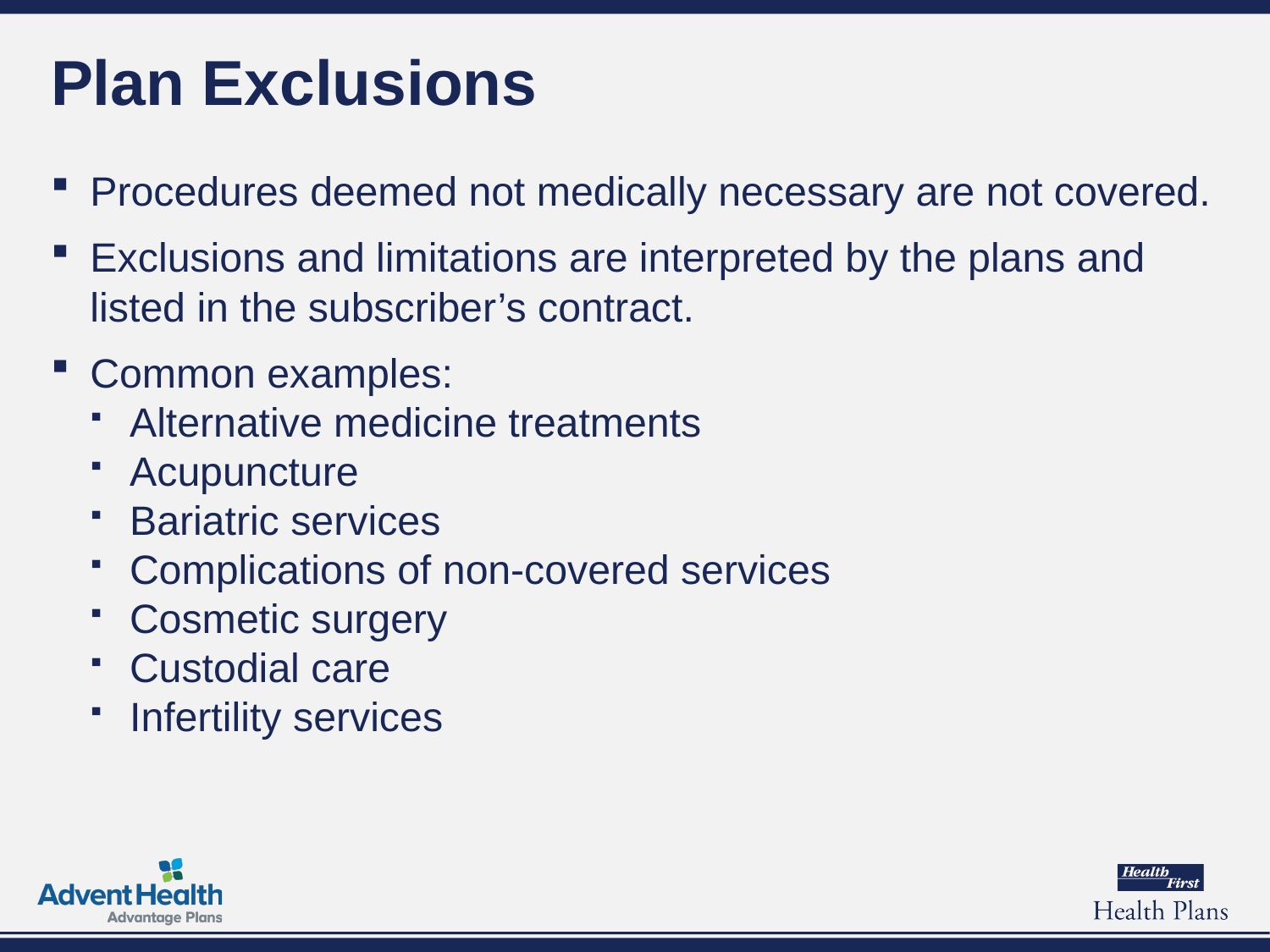

# Plan Exclusions
Procedures deemed not medically necessary are not covered.
Exclusions and limitations are interpreted by the plans and listed in the subscriber’s contract.
Common examples:
Alternative medicine treatments
Acupuncture
Bariatric services
Complications of non-covered services
Cosmetic surgery
Custodial care
Infertility services